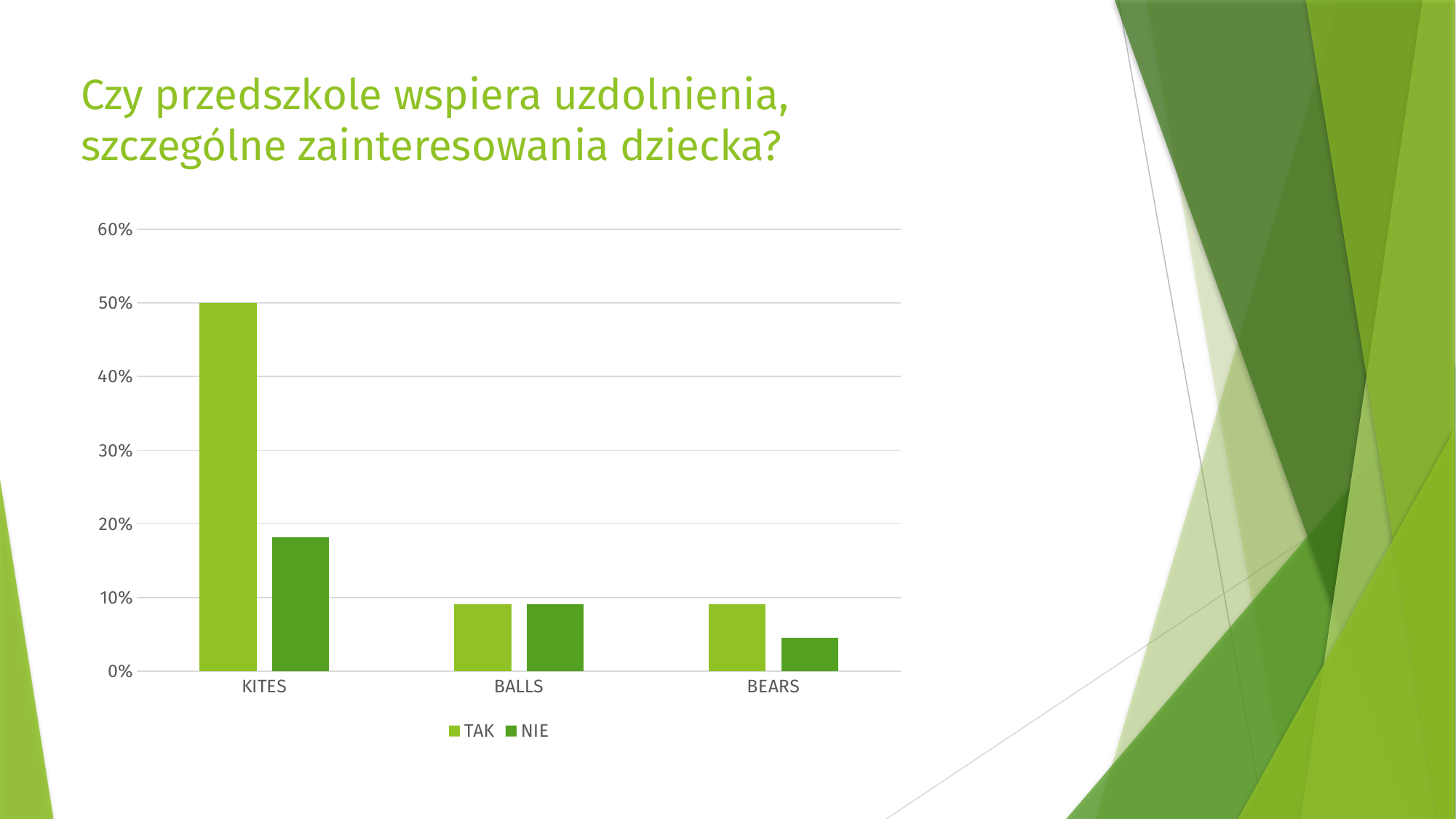

# Czy przedszkole wspiera uzdolnienia, szczególne zainteresowania dziecka?

### Chart

| Category | TAK | NIE |
|---|---|---|
| KITES | 0.5 | 0.182 |
| BALLS | 0.0909 | 0.0909 |
| BEARS | 0.0909 | 0.045 |